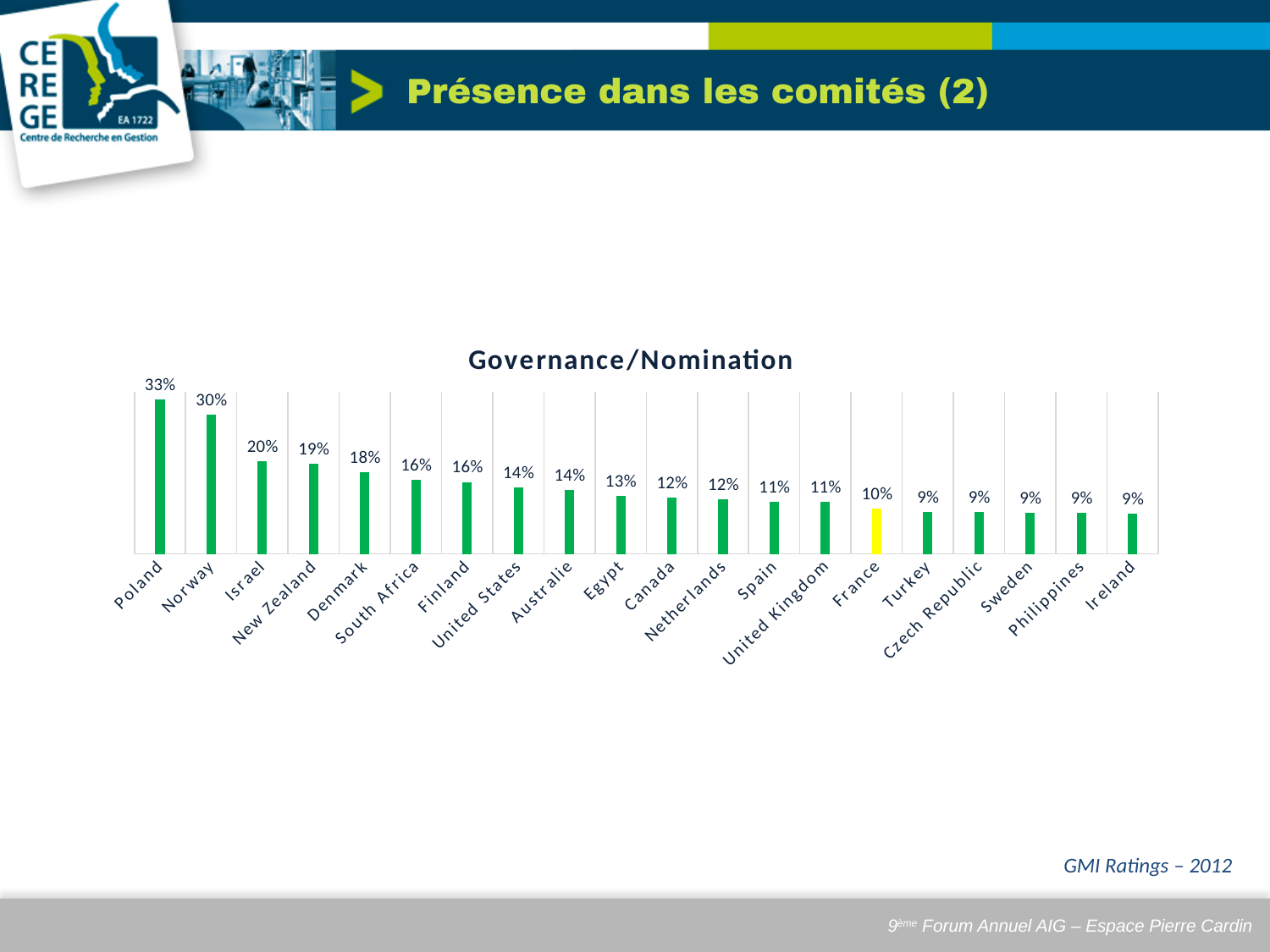

# Présence dans les comités (2)

### Chart:

| Category | Governance/Nomination  |
|---|---|
| Poland | 0.333 |
| Norway | 0.3 |
| Israel | 0.2 |
| New Zealand | 0.194 |
| Denmark | 0.176 |
| South Africa | 0.159 |
| Finland | 0.155 |
| United States | 0.143 |
| Australie | 0.137 |
| Egypt | 0.125 |
| Canada | 0.121 |
| Netherlands | 0.117 |
| Spain | 0.113 |
| United Kingdom | 0.112 |
| France | 0.098 |
| Turkey | 0.091 |
| Czech Republic | 0.091 |
| Sweden | 0.089 |
| Philippines | 0.089 |
| Ireland | 0.087 |
GMI Ratings – 2012
9ème Forum Annuel AIG – Espace Pierre Cardin